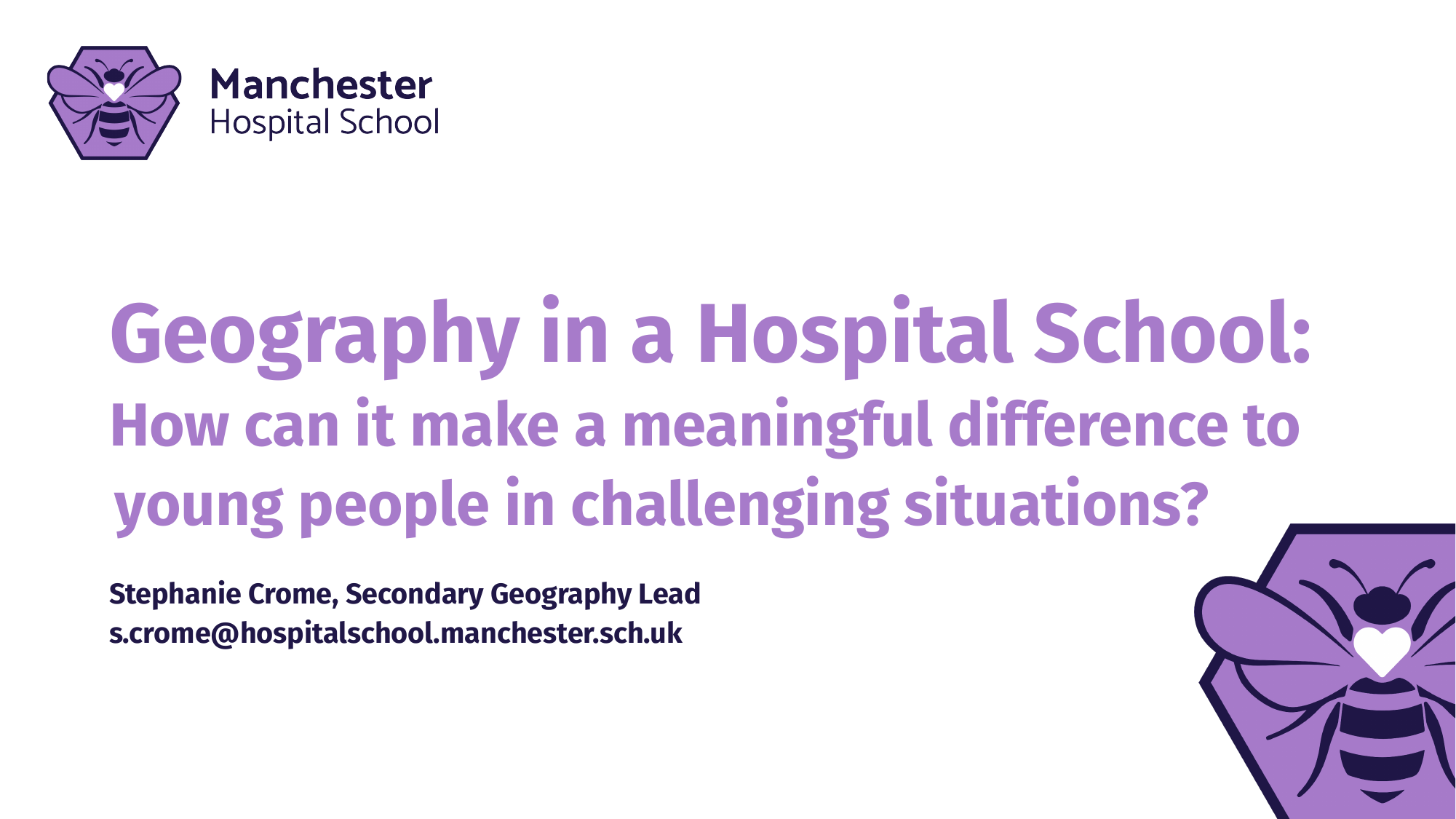

Geography in a Hospital School:
How can it make a meaningful difference to young people in challenging situations?

Stephanie Crome, Secondary Geography Lead
s.crome@hospitalschool.manchester.sch.uk